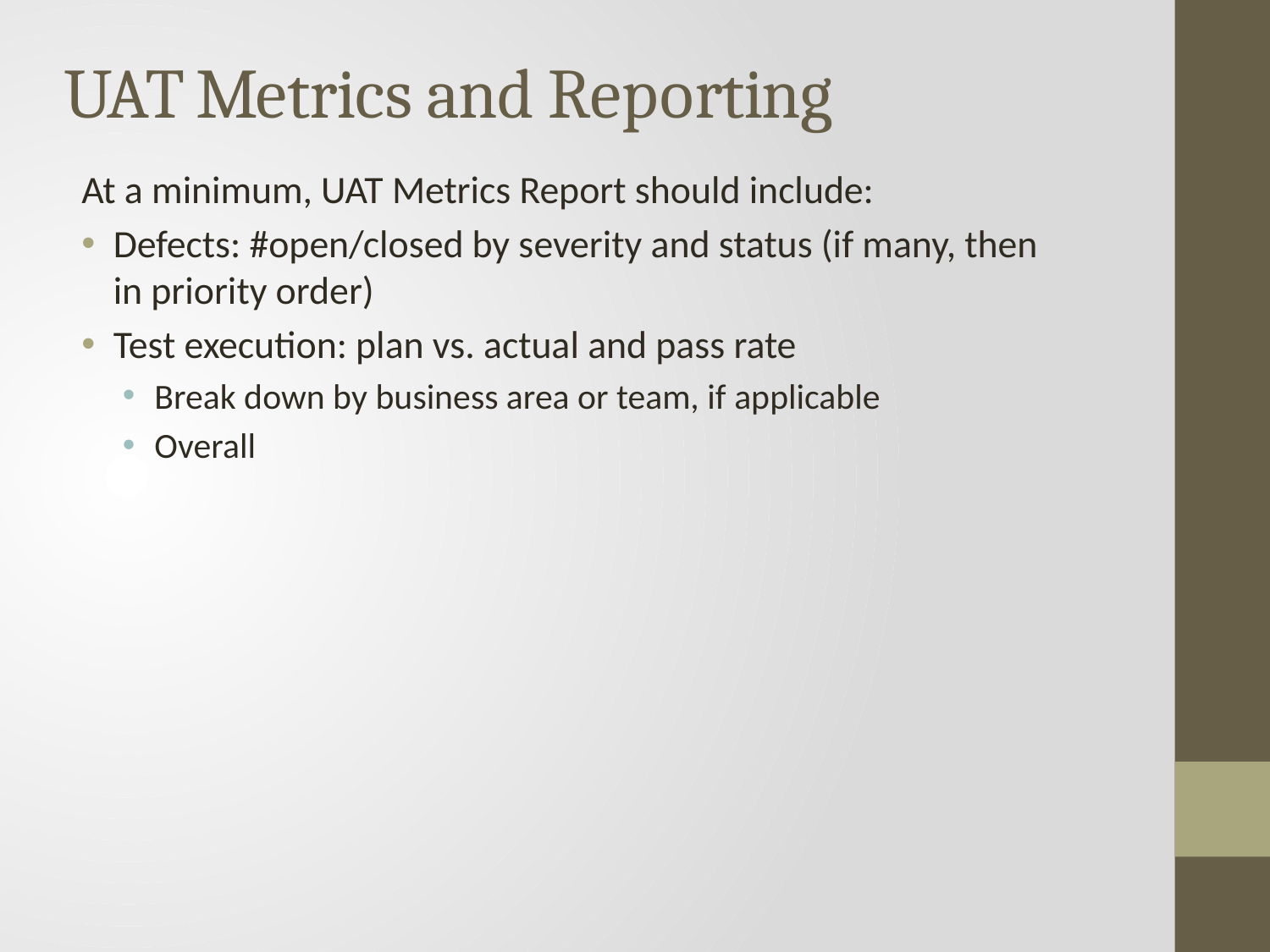

# UAT Metrics and Reporting
At a minimum, UAT Metrics Report should include:
Defects: #open/closed by severity and status (if many, then in priority order)
Test execution: plan vs. actual and pass rate
Break down by business area or team, if applicable
Overall